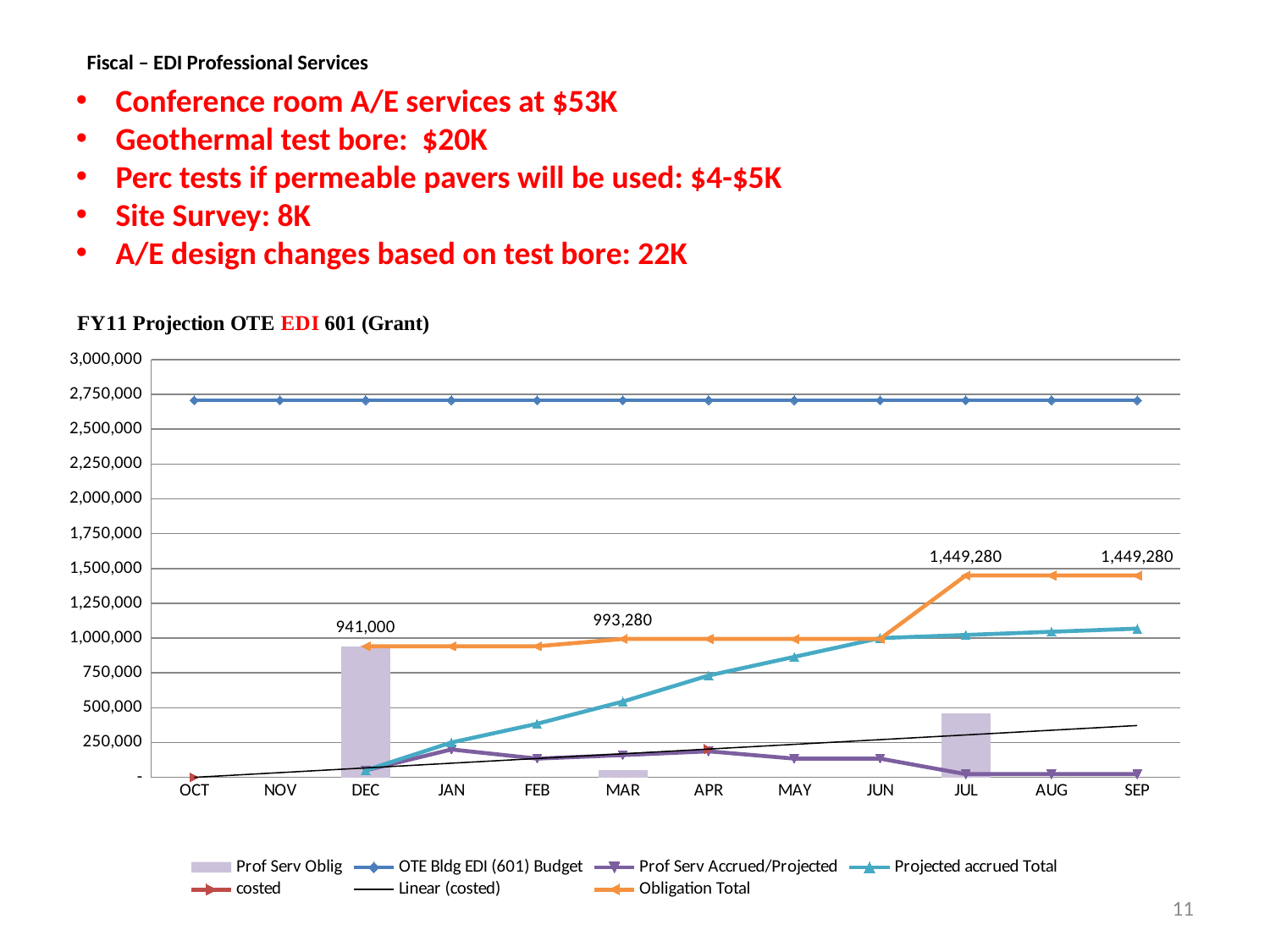

# Fiscal – EDI Professional Services
Conference room A/E services at $53K
Geothermal test bore:  $20K
Perc tests if permeable pavers will be used: $4-$5K
Site Survey: 8K
A/E design changes based on test bore: 22K

### Chart:

| Category | Prof Serv Oblig | OTE Bldg EDI (601) Budget | Prof Serv Accrued/Projected | Projected accrued Total |  | Obligation Total |
|---|---|---|---|---|---|---|
| OCT | None | 2707150.0 | None | None | 0.0 | None |
| NOV | None | 2707150.0 | None | None | None | None |
| DEC | 941000.0 | 2707150.0 | 50000.0 | 50000.0 | None | 941000.0 |
| JAN | None | 2707150.0 | 200000.0 | 250000.0 | None | 941000.0 |
| FEB | None | 2707150.0 | 134400.0 | 384400.0 | None | 941000.0 |
| MAR | 52280.0 | 2707150.0 | 159400.0 | 543800.0 | None | 993280.0 |
| APR | None | 2707150.0 | 186680.0 | 730480.0 | 202868.0 | 993280.0 |
| MAY | None | 2707150.0 | 134400.0 | 864880.0 | None | 993280.0 |
| JUN | None | 2707150.0 | 134400.0 | 999280.0 | None | 993280.0 |
| JUL | 456000.0 | 2707150.0 | 22800.0 | 1022080.0 | None | 1449280.0 |
| AUG | None | 2707150.0 | 22800.0 | 1044880.0 | None | 1449280.0 |
| SEP | None | 2707150.0 | 22800.0 | 1067680.0 | None | 1449280.0 |
11